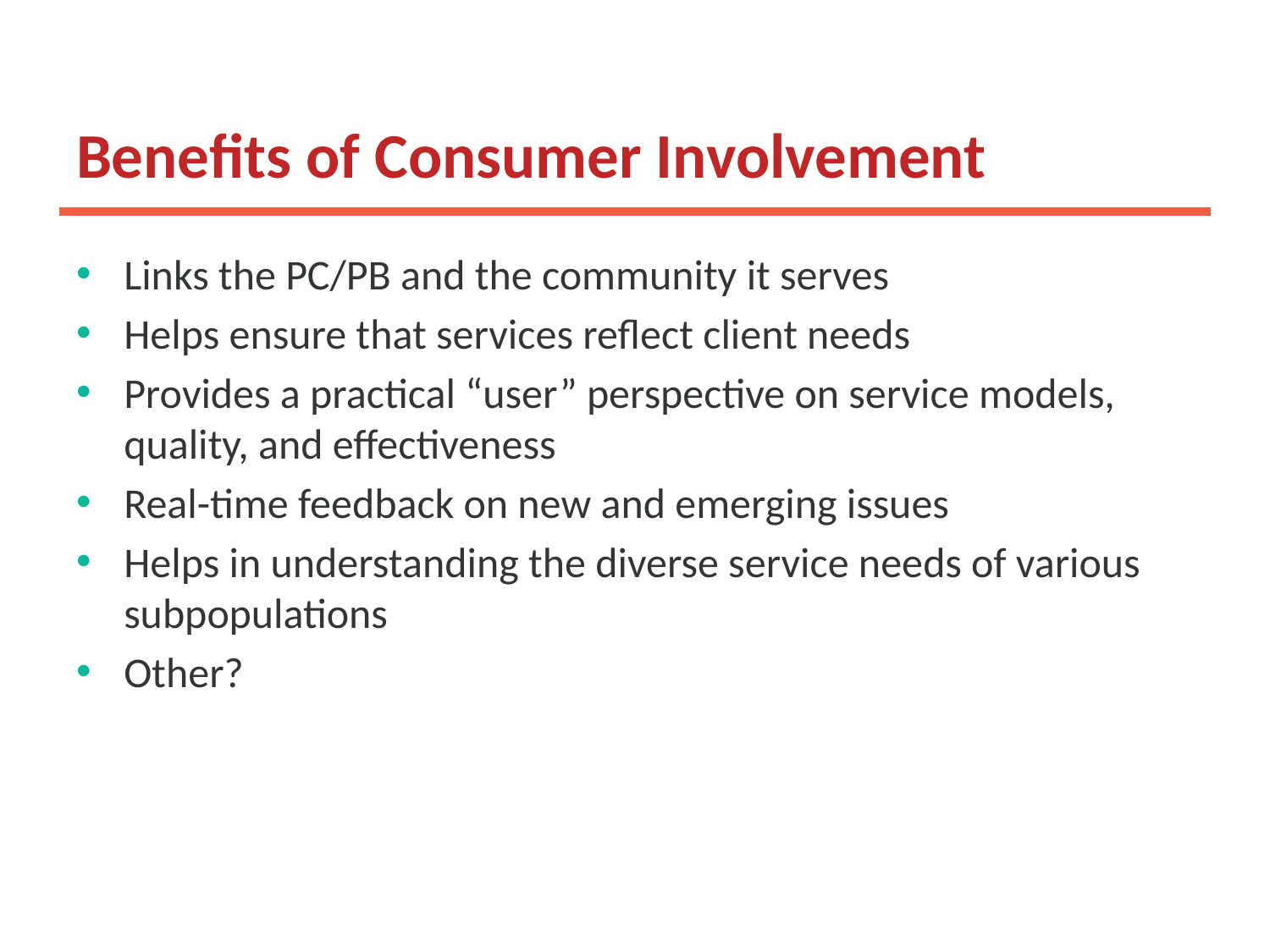

# Benefits of Consumer Involvement
Links the PC/PB and the community it serves
Helps ensure that services reflect client needs
Provides a practical “user” perspective on service models, quality, and effectiveness
Real-time feedback on new and emerging issues
Helps in understanding the diverse service needs of various subpopulations
Other?